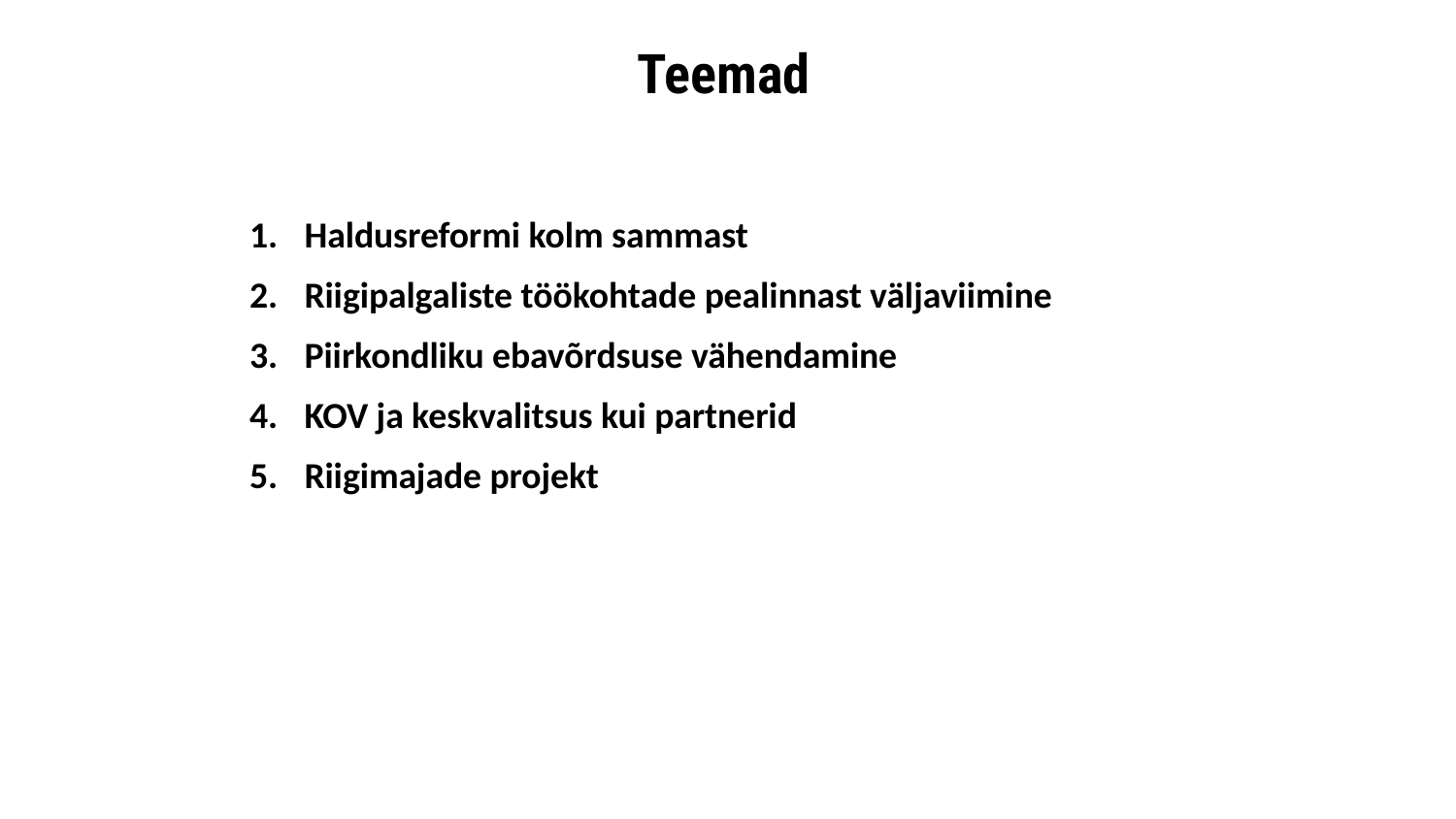

# Teemad

Haldusreformi kolm sammast
Riigipalgaliste töökohtade pealinnast väljaviimine
Piirkondliku ebavõrdsuse vähendamine
KOV ja keskvalitsus kui partnerid
Riigimajade projekt